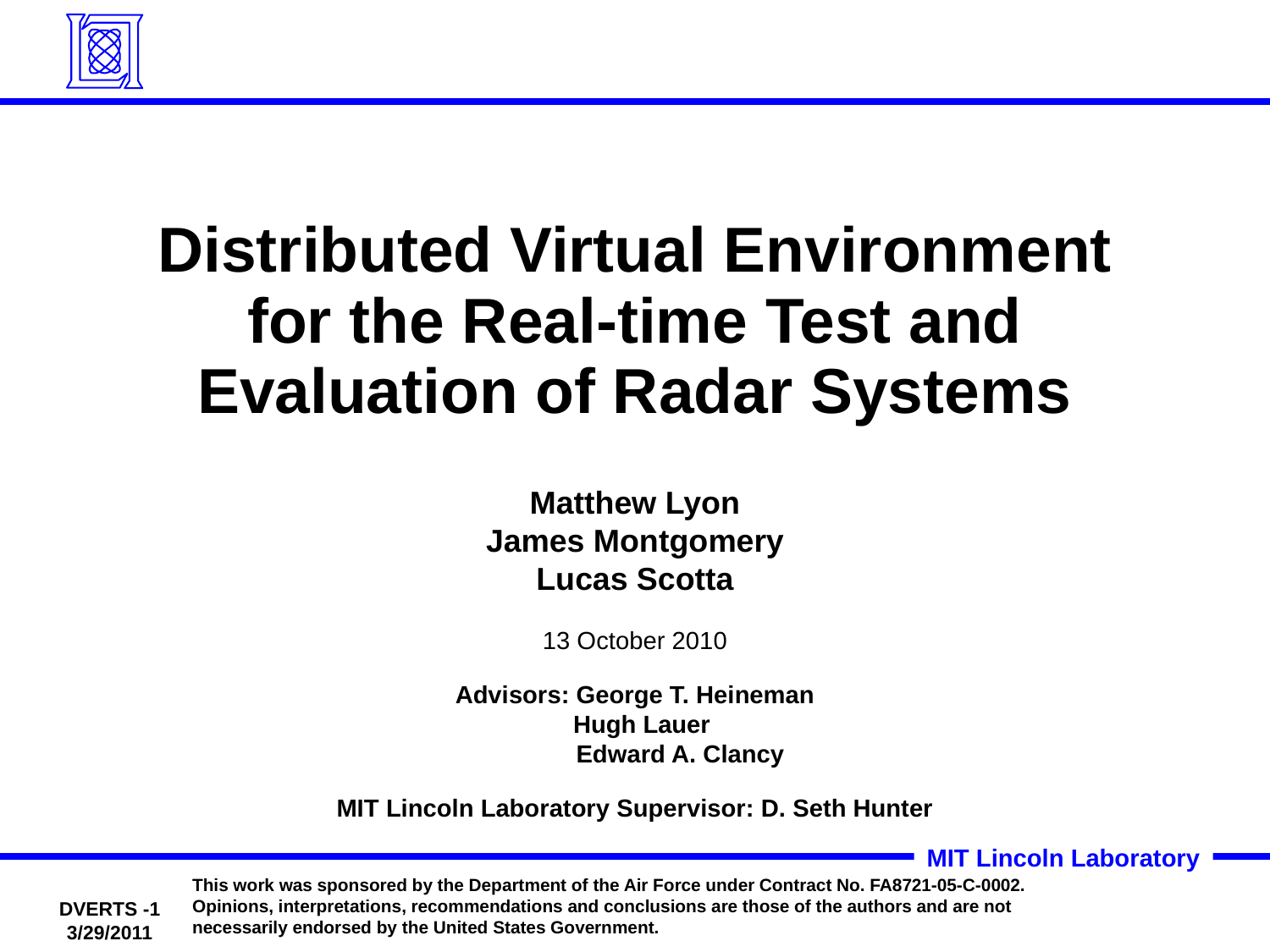

# Distributed Virtual Environment for the Real-time Test and Evaluation of Radar Systems
Matthew Lyon
James Montgomery
Lucas Scotta
13 October 2010
Advisors: George T. Heineman
  Hugh Lauer
             Edward A. Clancy
MIT Lincoln Laboratory Supervisor: D. Seth Hunter
This work was sponsored by the Department of the Air Force under Contract No. FA8721-05-C-0002.  Opinions, interpretations, recommendations and conclusions are those of the authors and are not necessarily endorsed by the United States Government.